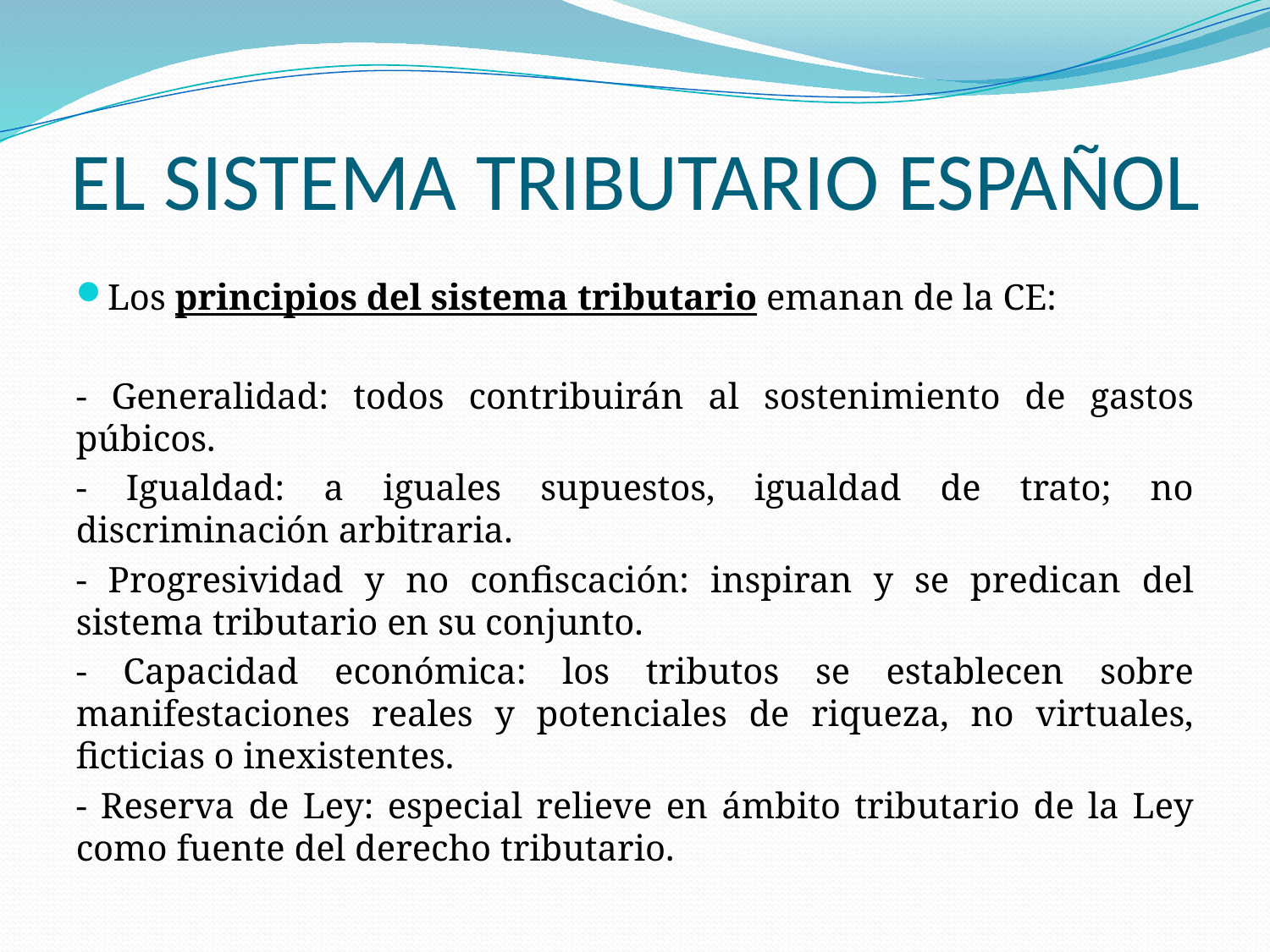

# EL SISTEMA TRIBUTARIO ESPAÑOL
Los principios del sistema tributario emanan de la CE:

- Generalidad: todos contribuirán al sostenimiento de gastos púbicos.
- Igualdad: a iguales supuestos, igualdad de trato; no discriminación arbitraria.
- Progresividad y no confiscación: inspiran y se predican del sistema tributario en su conjunto.
- Capacidad económica: los tributos se establecen sobre manifestaciones reales y potenciales de riqueza, no virtuales, ficticias o inexistentes.
- Reserva de Ley: especial relieve en ámbito tributario de la Ley como fuente del derecho tributario.